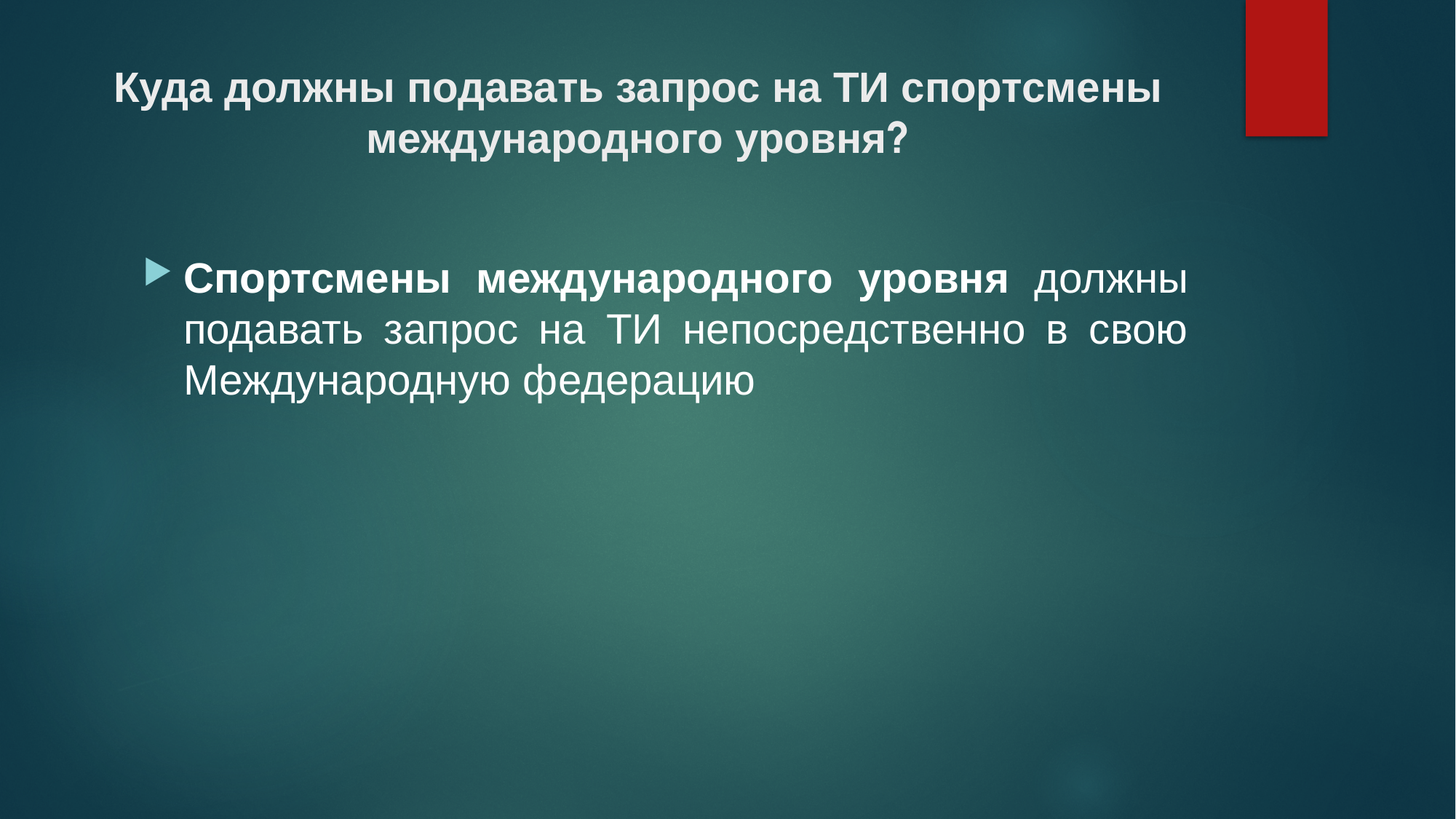

# Куда должны подавать запрос на ТИ спортсмены международного уровня?
Спортсмены международного уровня должны подавать запрос на ТИ непосредственно в свою Международную федерацию